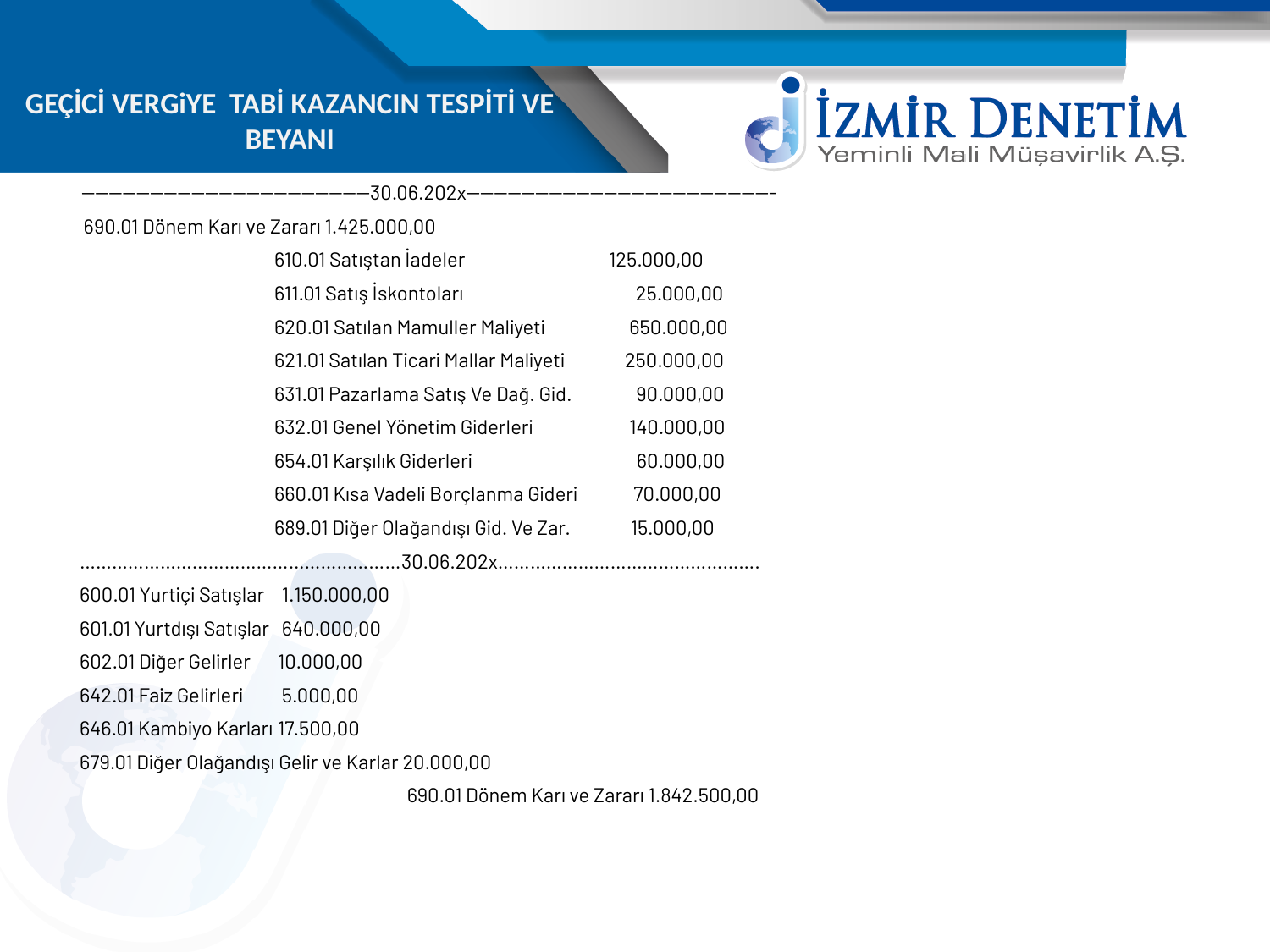

# GEÇİCİ VERGiYE  TABİ KAZANCIN TESPİTİ VE BEYANI

 ------------------------------------------30.06.202x---------------------------------------------
 690.01 Dönem Karı ve Zararı 1.425.000,00
610.01 Satıştan İadeler           	    	         125.000,00
611.01 Satış İskontoları                                           25.000,00
620.01 Satılan Mamuller Maliyeti                     650.000,00
621.01 Satılan Ticari Mallar Maliyeti               250.000,00
631.01 Pazarlama Satış Ve Dağ. Gid.                90.000,00
632.01 Genel Yönetim Giderleri                        140.000,00
654.01 Karşılık Giderleri                                         60.000,00
660.01 Kısa Vadeli Borçlanma Gideri              70.000,00
689.01 Diğer Olağandışı Gid. Ve Zar.               15.000,00
……………………………………………………30.06.202x………………………………………….
600.01 Yurtiçi Satışlar		 1.150.000,00
601.01 Yurtdışı Satışlar	 640.000,00
602.01 Diğer Gelirler 		10.000,00
642.01 Faiz Gelirleri		 5.000,00
646.01 Kambiyo Karları 	17.500,00
679.01 Diğer Olağandışı Gelir ve Karlar 20.000,00
                                 690.01 Dönem Karı ve Zararı 1.842.500,00